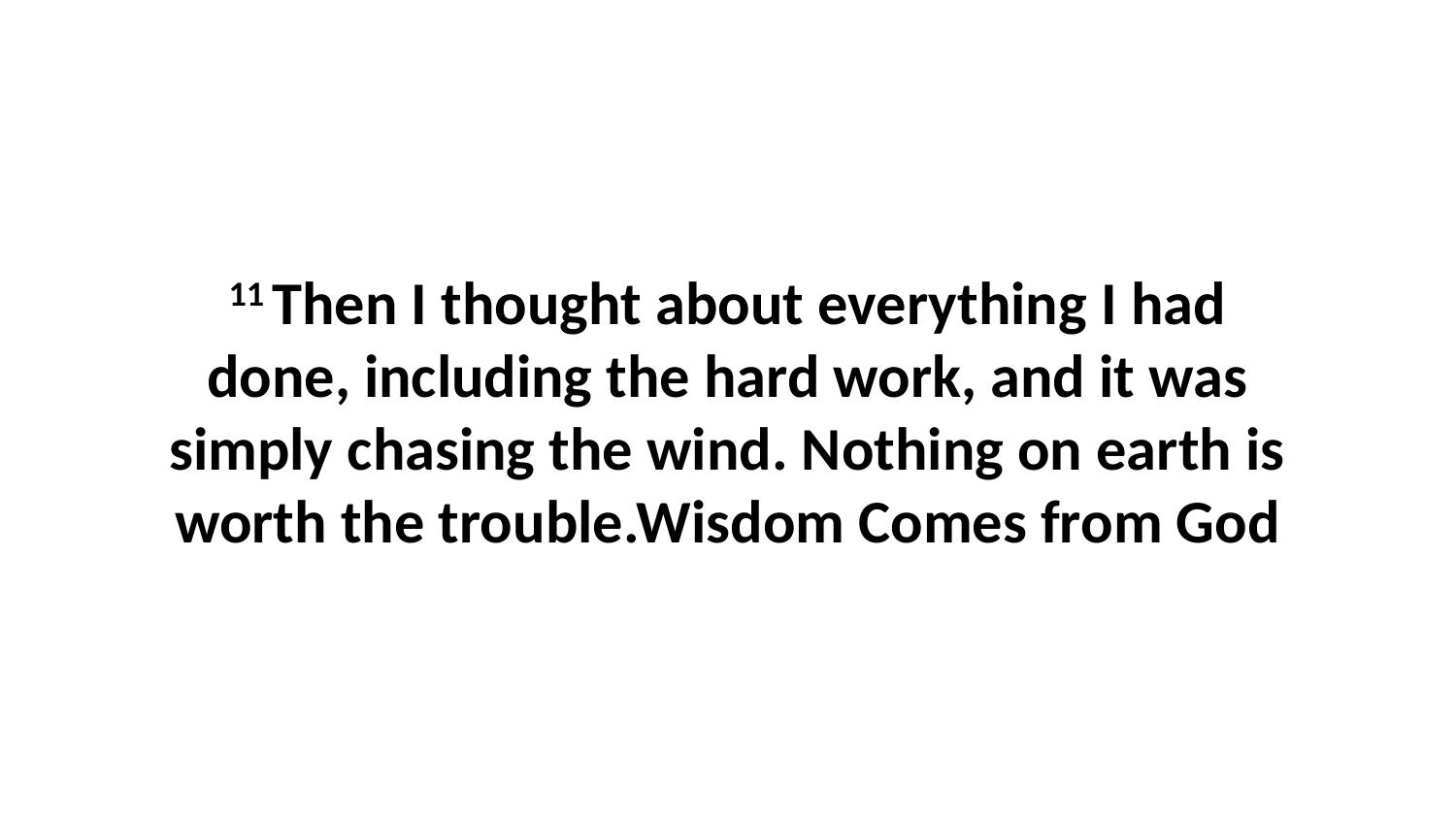

11 Then I thought about everything I had done, including the hard work, and it was simply chasing the wind. Nothing on earth is worth the trouble.Wisdom Comes from God